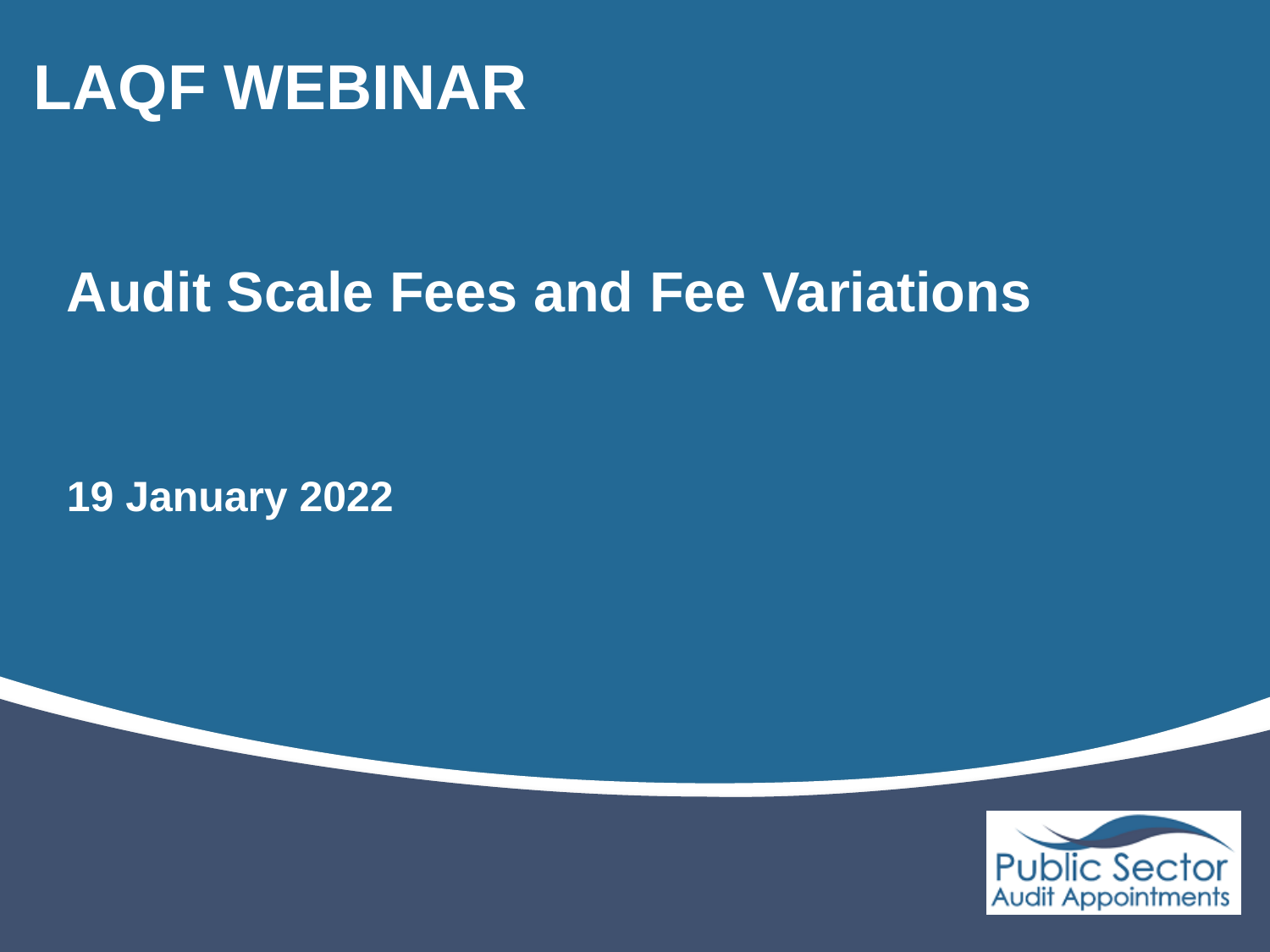

# LAQF WEBINAR
Audit Scale Fees and Fee Variations

19 January 2022